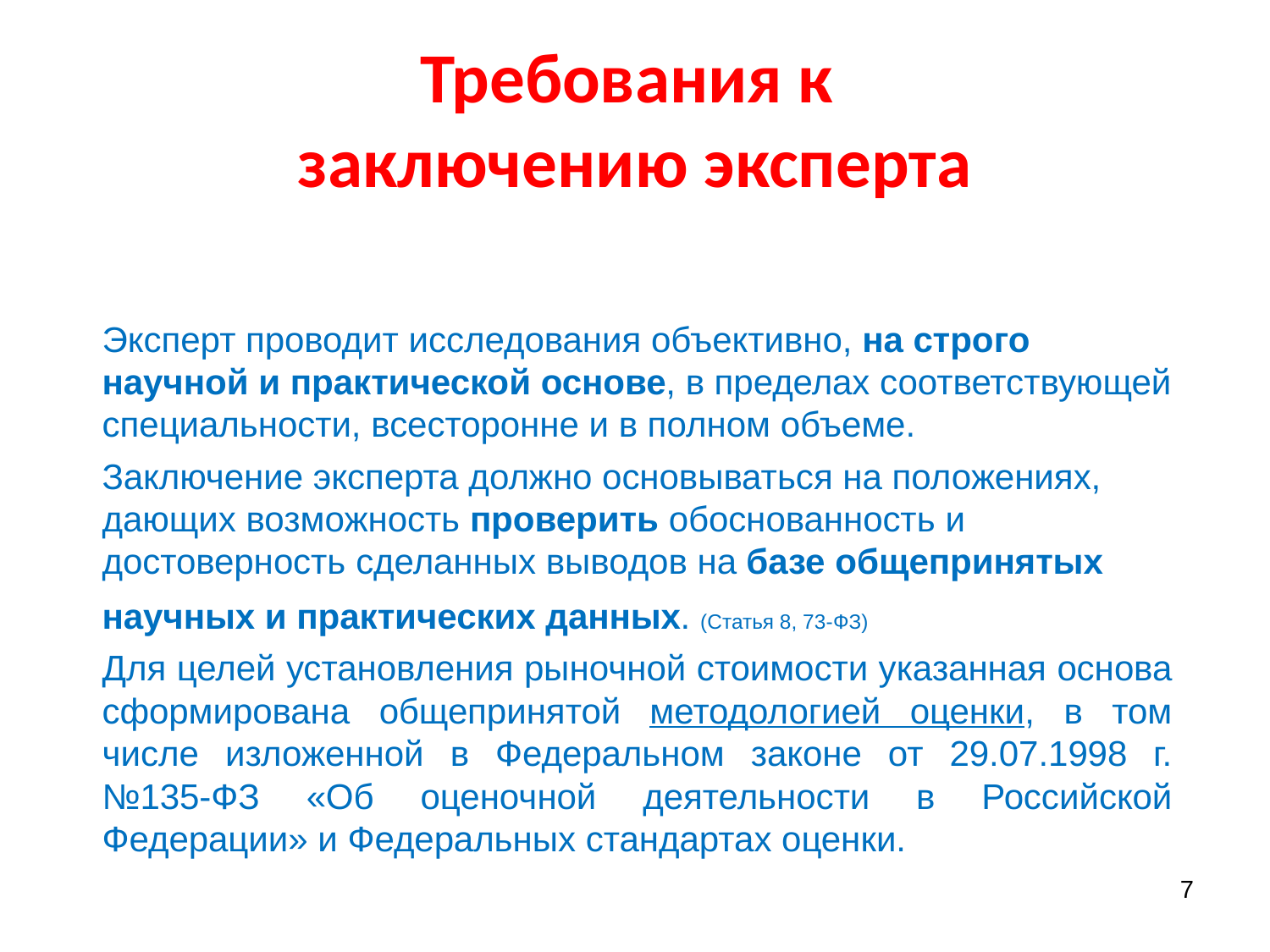

# Требования к заключению эксперта
Эксперт проводит исследования объективно, на строго научной и практической основе, в пределах соответствующей специальности, всесторонне и в полном объеме.
Заключение эксперта должно основываться на положениях, дающих возможность проверить обоснованность и достоверность сделанных выводов на базе общепринятых научных и практических данных. (Статья 8, 73-ФЗ)
Для целей установления рыночной стоимости указанная основа сформирована общепринятой методологией оценки, в том числе изложенной в Федеральном законе от 29.07.1998 г. №135-ФЗ «Об оценочной деятельности в Российской Федерации» и Федеральных стандартах оценки.

7